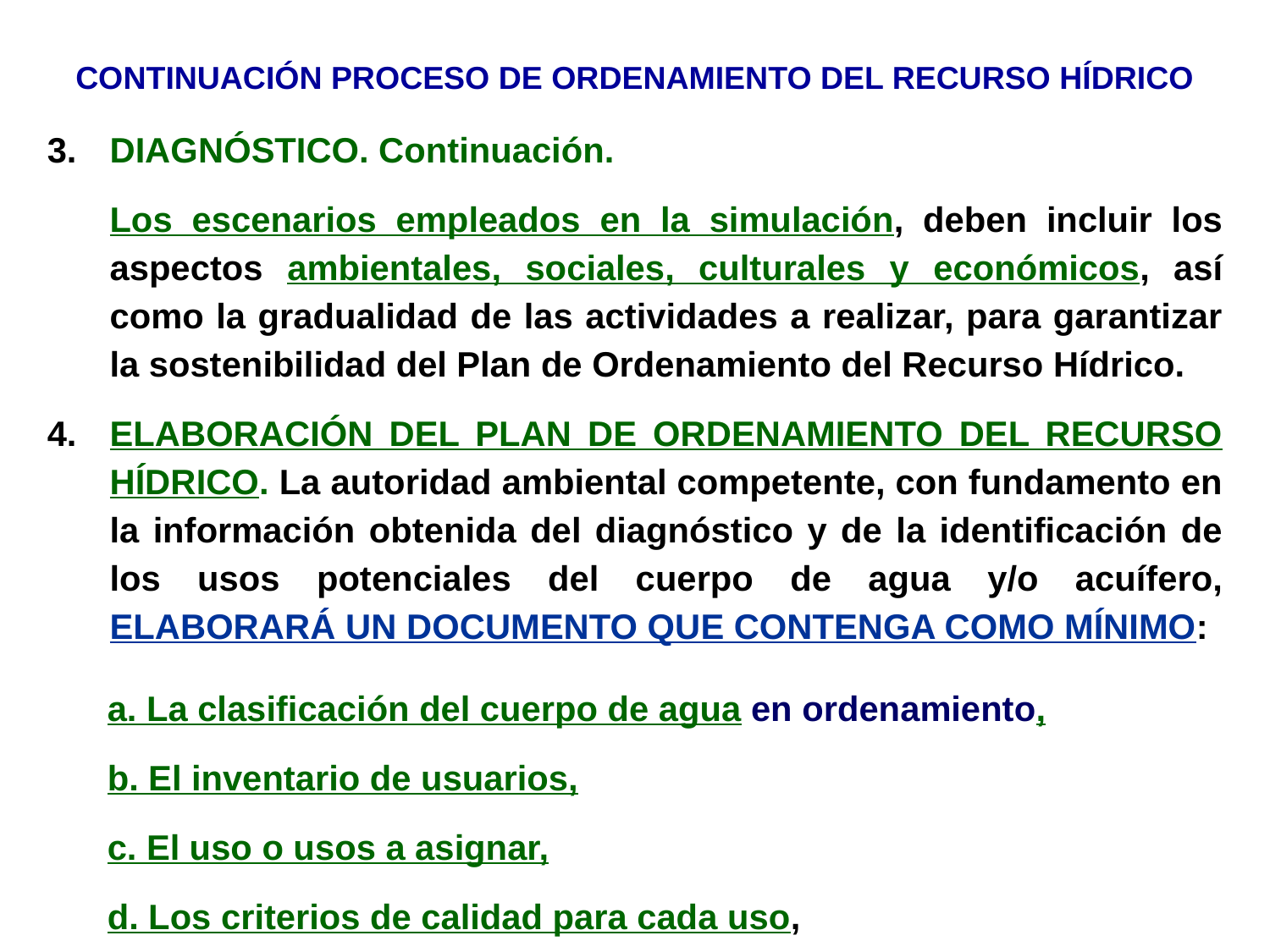

CONTINUACIÓN PROCESO DE ORDENAMIENTO DEL RECURSO HÍDRICO
3.	DIAGNÓSTICO. Continuación.
	Los escenarios empleados en la simulación, deben incluir los aspectos ambientales, sociales, culturales y económicos, así como la gradualidad de las actividades a realizar, para garantizar la sostenibilidad del Plan de Ordenamiento del Recurso Hídrico.
4.	ELABORACIÓN DEL PLAN DE ORDENAMIENTO DEL RECURSO HÍDRICO. La autoridad ambiental competente, con fundamento en la información obtenida del diagnóstico y de la identificación de los usos potenciales del cuerpo de agua y/o acuífero, ELABORARÁ UN DOCUMENTO QUE CONTENGA COMO MÍNIMO:
a. La clasificación del cuerpo de agua en ordenamiento,
b. El inventario de usuarios,
c. El uso o usos a asignar,
d. Los criterios de calidad para cada uso,